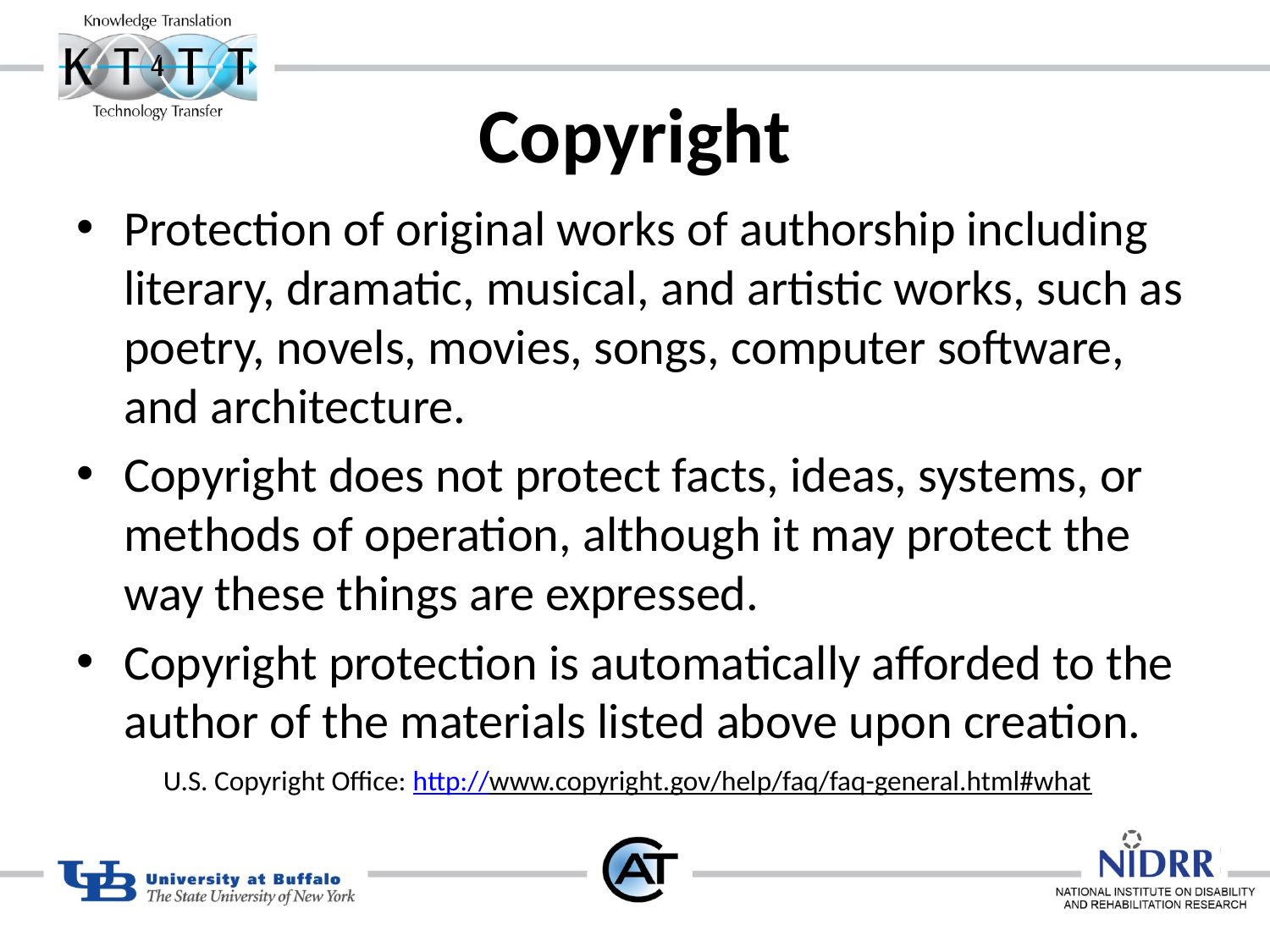

# Copyright
Protection of original works of authorship including literary, dramatic, musical, and artistic works, such as poetry, novels, movies, songs, computer software, and architecture.
Copyright does not protect facts, ideas, systems, or methods of operation, although it may protect the way these things are expressed.
Copyright protection is automatically afforded to the author of the materials listed above upon creation.
U.S. Copyright Office: http://www.copyright.gov/help/faq/faq-general.html#what